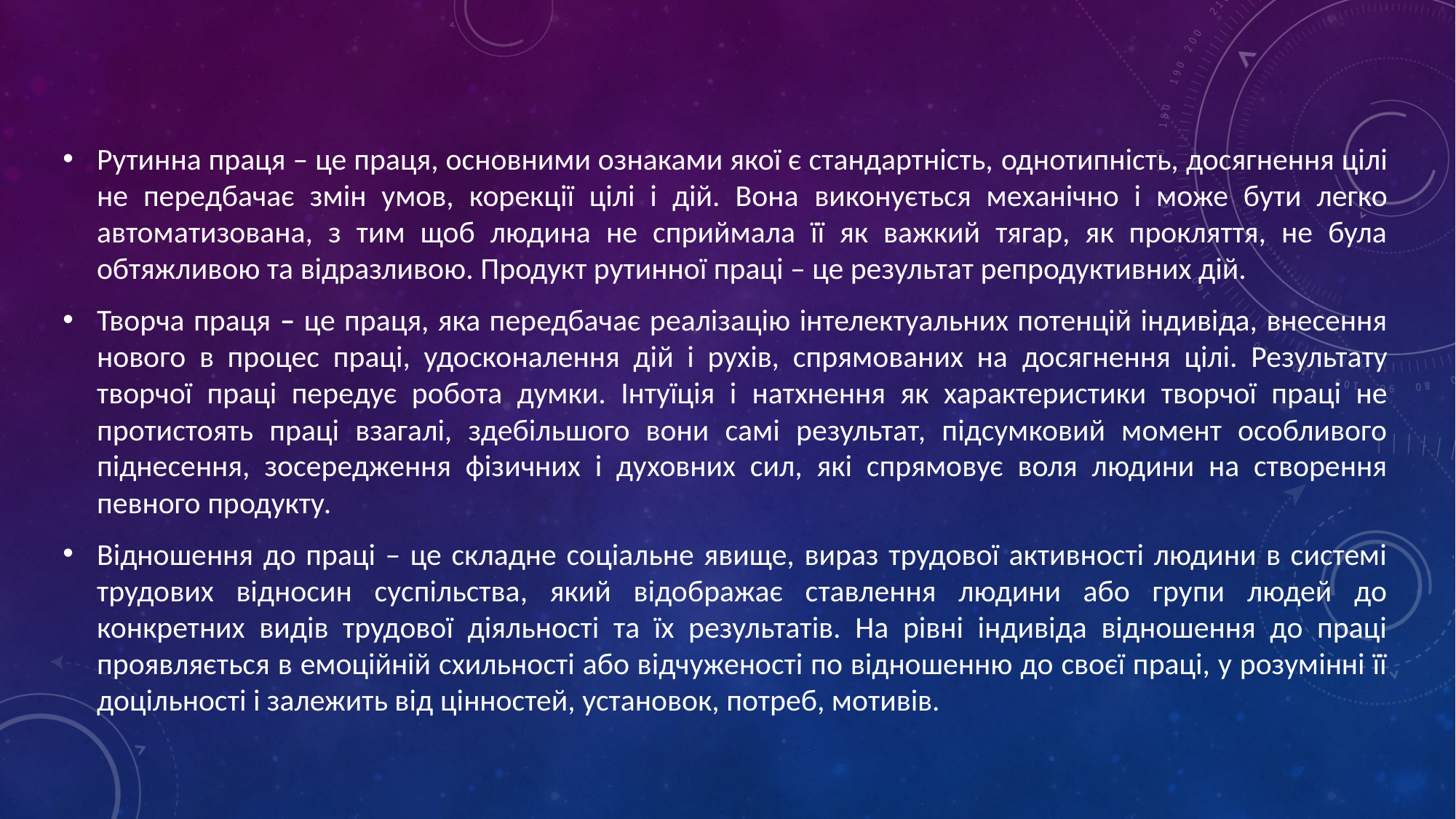

Рутинна праця – це праця, основними ознаками якої є стандартність, однотипність, досягнення цілі не передбачає змін умов, корекції цілі і дій. Вона виконується механічно і може бути легко автоматизована, з тим щоб людина не сприймала її як важкий тягар, як прокляття, не була обтяжливою та відразливою. Продукт рутинної праці – це результат репродуктивних дій.
Творча праця – це праця, яка передбачає реалізацію інтелектуальних потенцій індивіда, внесення нового в процес праці, удосконалення дій і рухів, спрямованих на досягнення цілі. Результату творчої праці передує робота думки. Інтуїція і натхнення як характеристики творчої праці не протистоять праці взагалі, здебільшого вони самі результат, підсумковий момент особливого піднесення, зосередження фізичних і духовних сил, які спрямовує воля людини на створення певного продукту.
Відношення до праці – це складне соціальне явище, вираз трудової активності людини в системі трудових відносин суспільства, який відображає ставлення людини або групи людей до конкретних видів трудової діяльності та їх результатів. На рівні індивіда відношення до праці проявляється в емоційній схильності або відчуженості по відношенню до своєї праці, у розумінні її доцільності і залежить від цінностей, установок, потреб, мотивів.